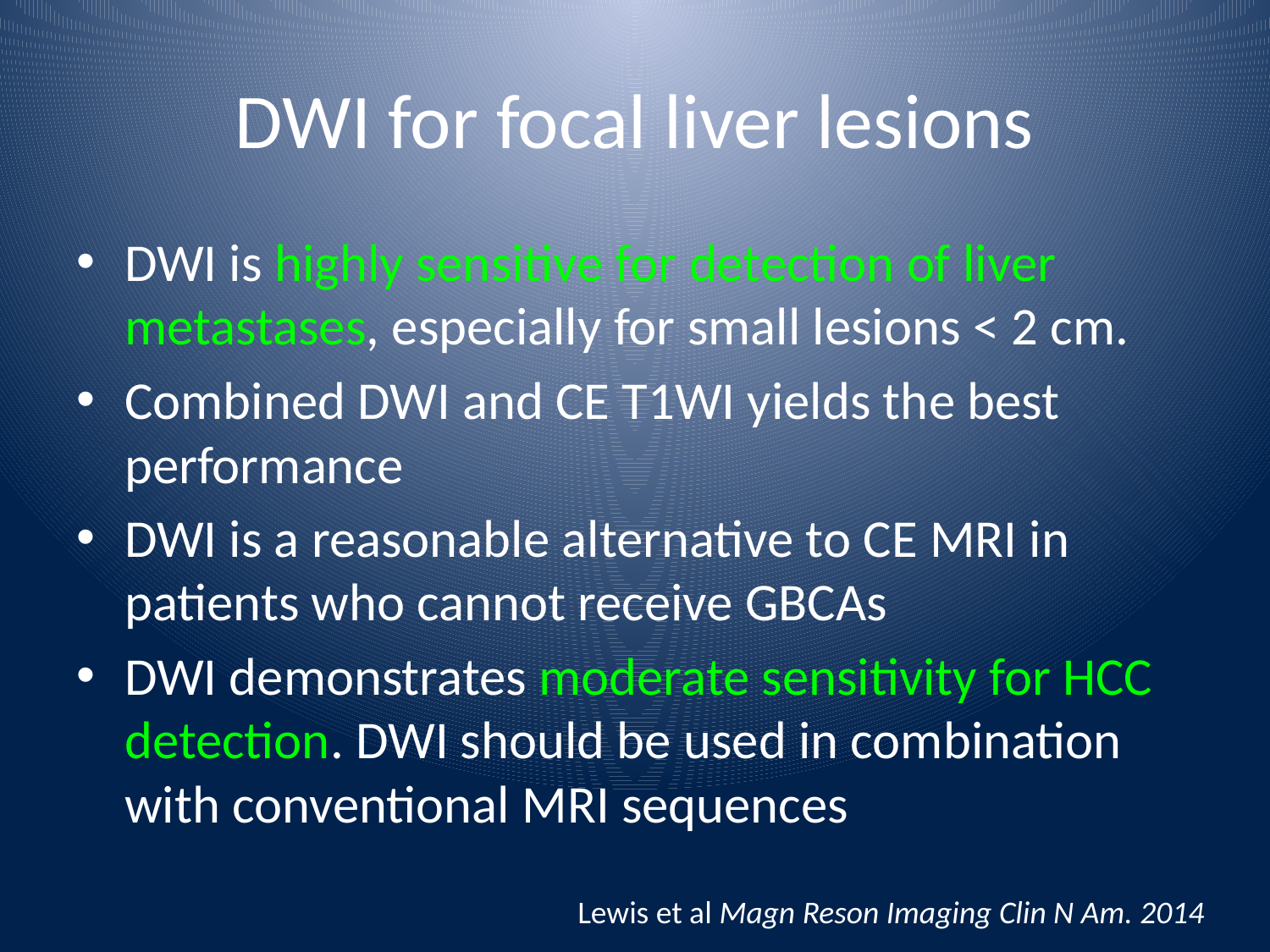

# DWI for focal liver lesions
DWI is highly sensitive for detection of liver metastases, especially for small lesions < 2 cm.
Combined DWI and CE T1WI yields the best performance
DWI is a reasonable alternative to CE MRI in patients who cannot receive GBCAs
DWI demonstrates moderate sensitivity for HCC detection. DWI should be used in combination with conventional MRI sequences
Lewis et al Magn Reson Imaging Clin N Am. 2014